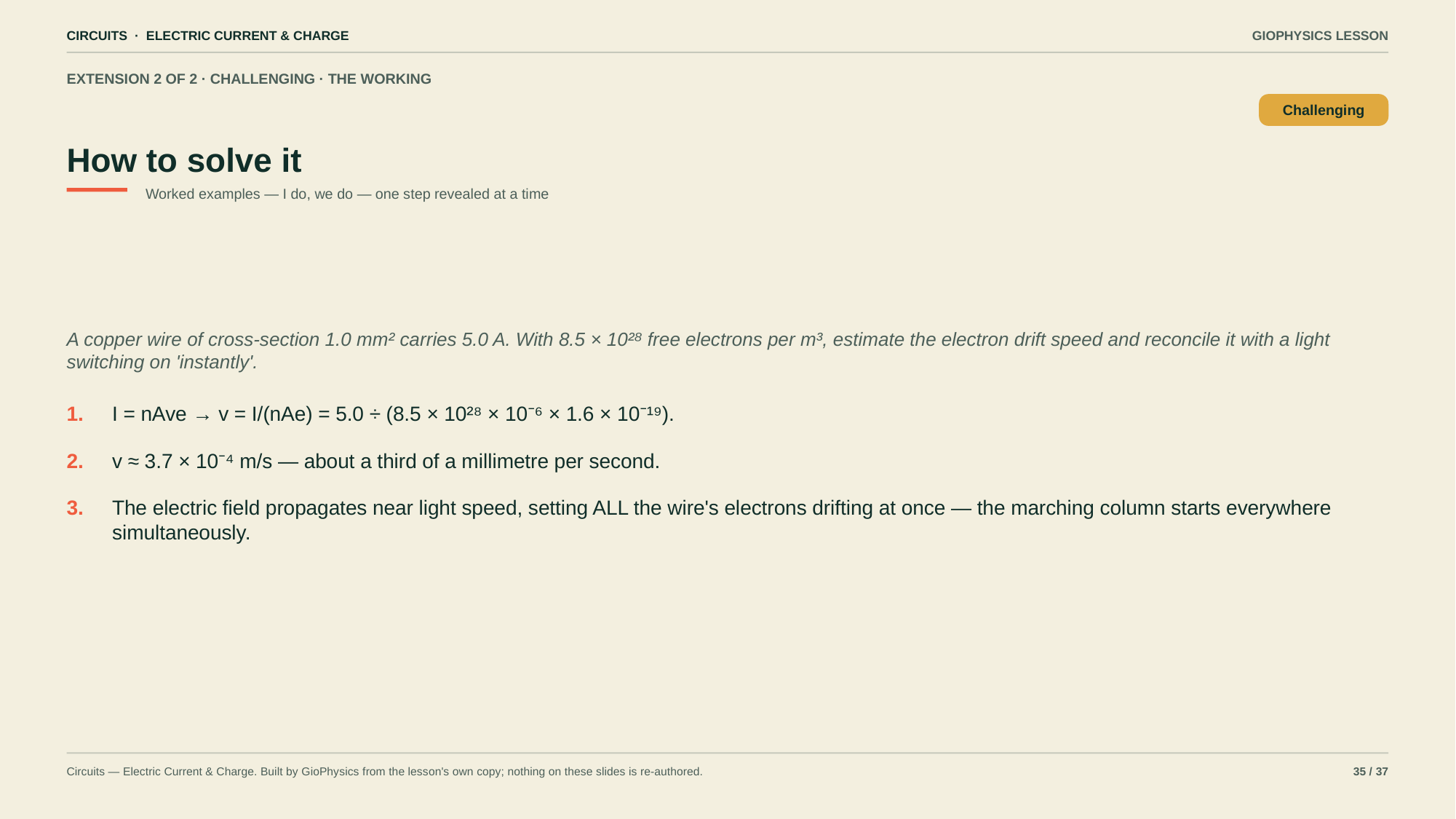

CIRCUITS  ·  ELECTRIC CURRENT & CHARGE
GIOPHYSICS LESSON

EXTENSION 2 OF 2 · CHALLENGING · THE WORKING
How to solve it

Challenging
Worked examples — I do, we do — one step revealed at a time

A copper wire of cross-section 1.0 mm² carries 5.0 A. With 8.5 × 10²⁸ free electrons per m³, estimate the electron drift speed and reconcile it with a light switching on 'instantly'.
1.
I = nAve → v = I/(nAe) = 5.0 ÷ (8.5 × 10²⁸ × 10⁻⁶ × 1.6 × 10⁻¹⁹).
2.
v ≈ 3.7 × 10⁻⁴ m/s — about a third of a millimetre per second.
3.
The electric field propagates near light speed, setting ALL the wire's electrons drifting at once — the marching column starts everywhere simultaneously.

Circuits — Electric Current & Charge. Built by GioPhysics from the lesson's own copy; nothing on these slides is re-authored.
35 / 37